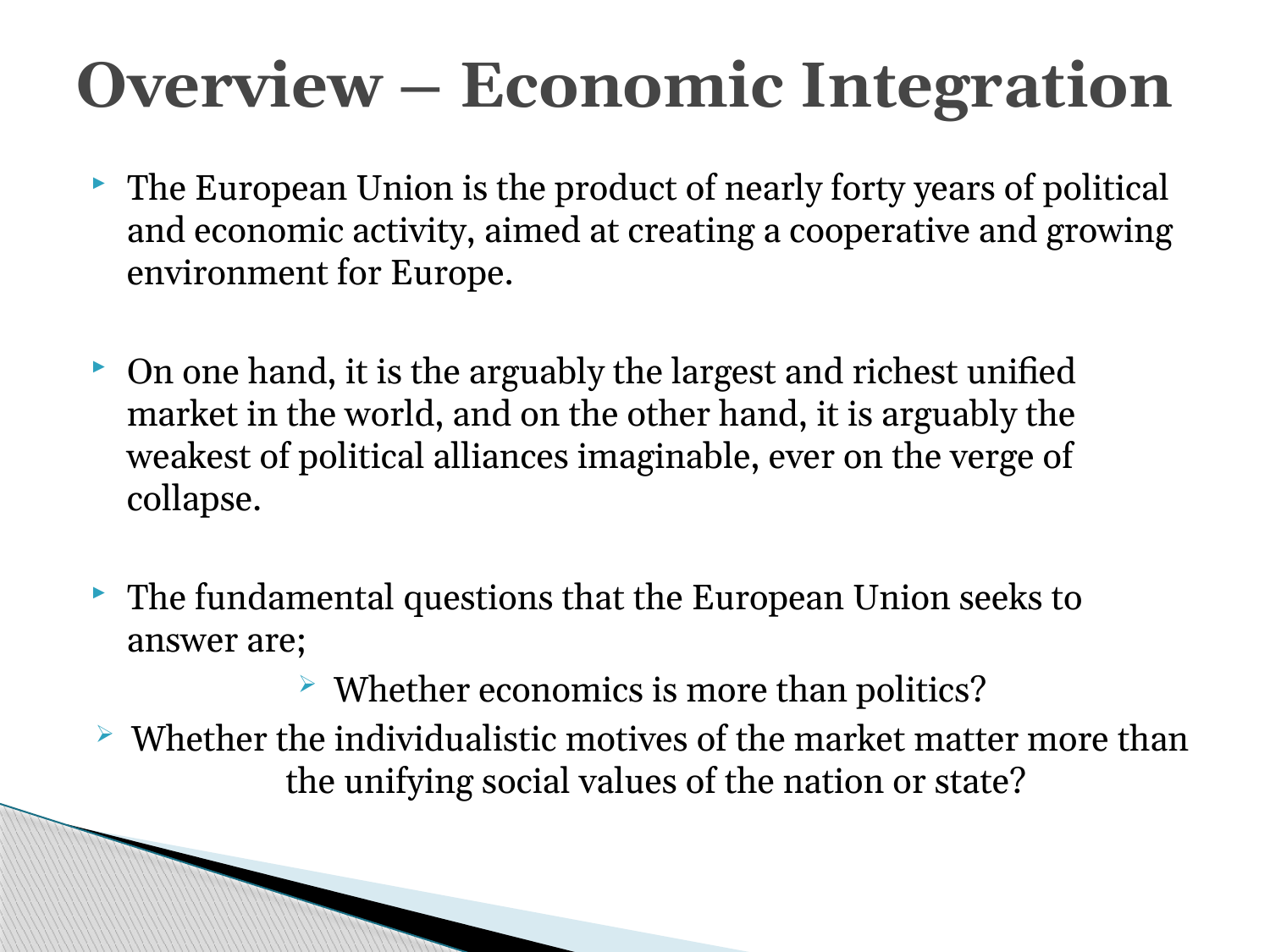

# Overview – Economic Integration
The European Union is the product of nearly forty years of political and economic activity, aimed at creating a cooperative and growing environment for Europe.

On one hand, it is the arguably the largest and richest unified market in the world, and on the other hand, it is arguably the weakest of political alliances imaginable, ever on the verge of collapse.

The fundamental questions that the European Union seeks to answer are;
Whether economics is more than politics?
Whether the individualistic motives of the market matter more than the unifying social values of the nation or state?